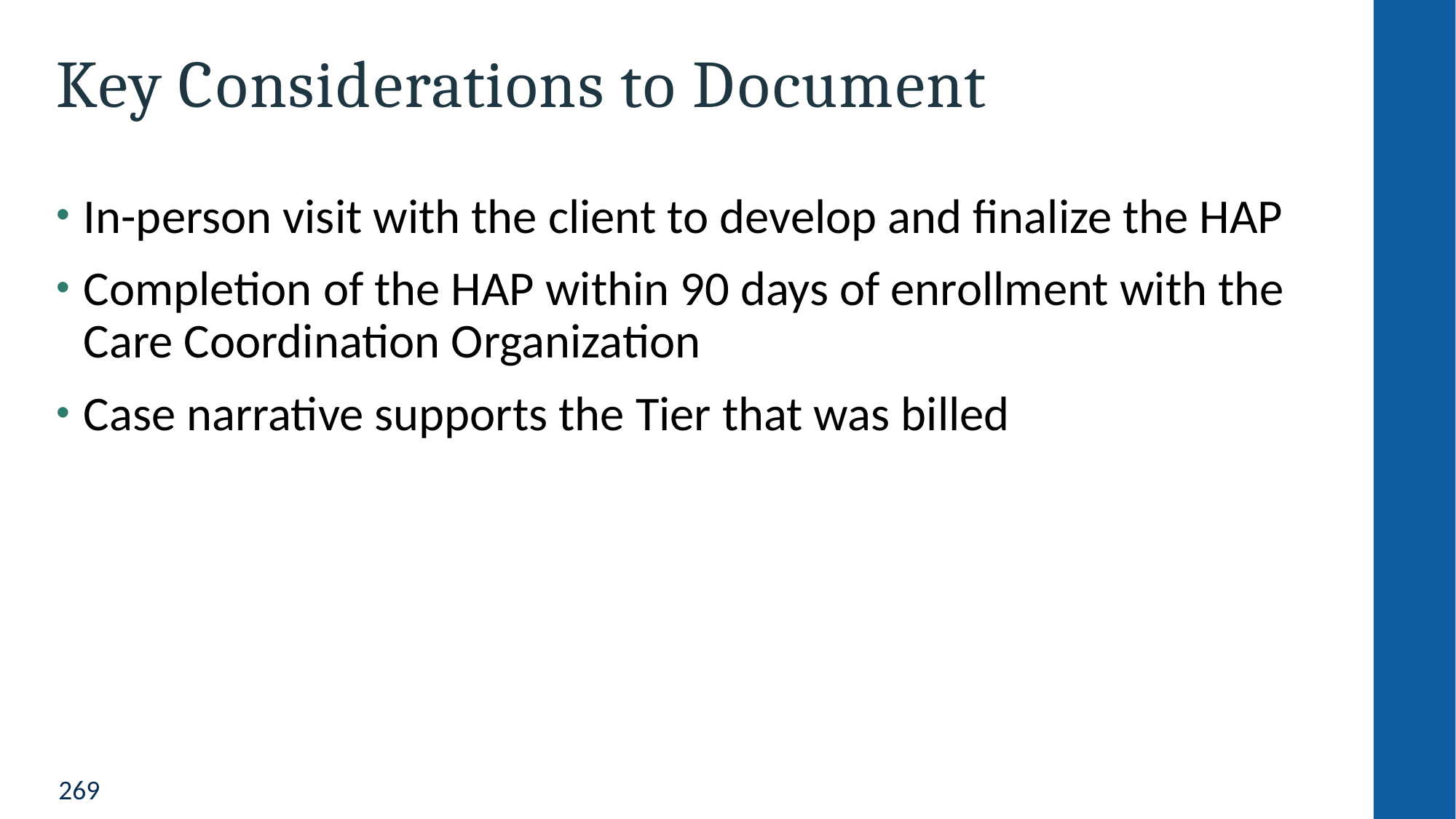

# Key Considerations to Document
In-person visit with the client to develop and finalize the HAP
Completion of the HAP within 90 days of enrollment with the Care Coordination Organization
Case narrative supports the Tier that was billed